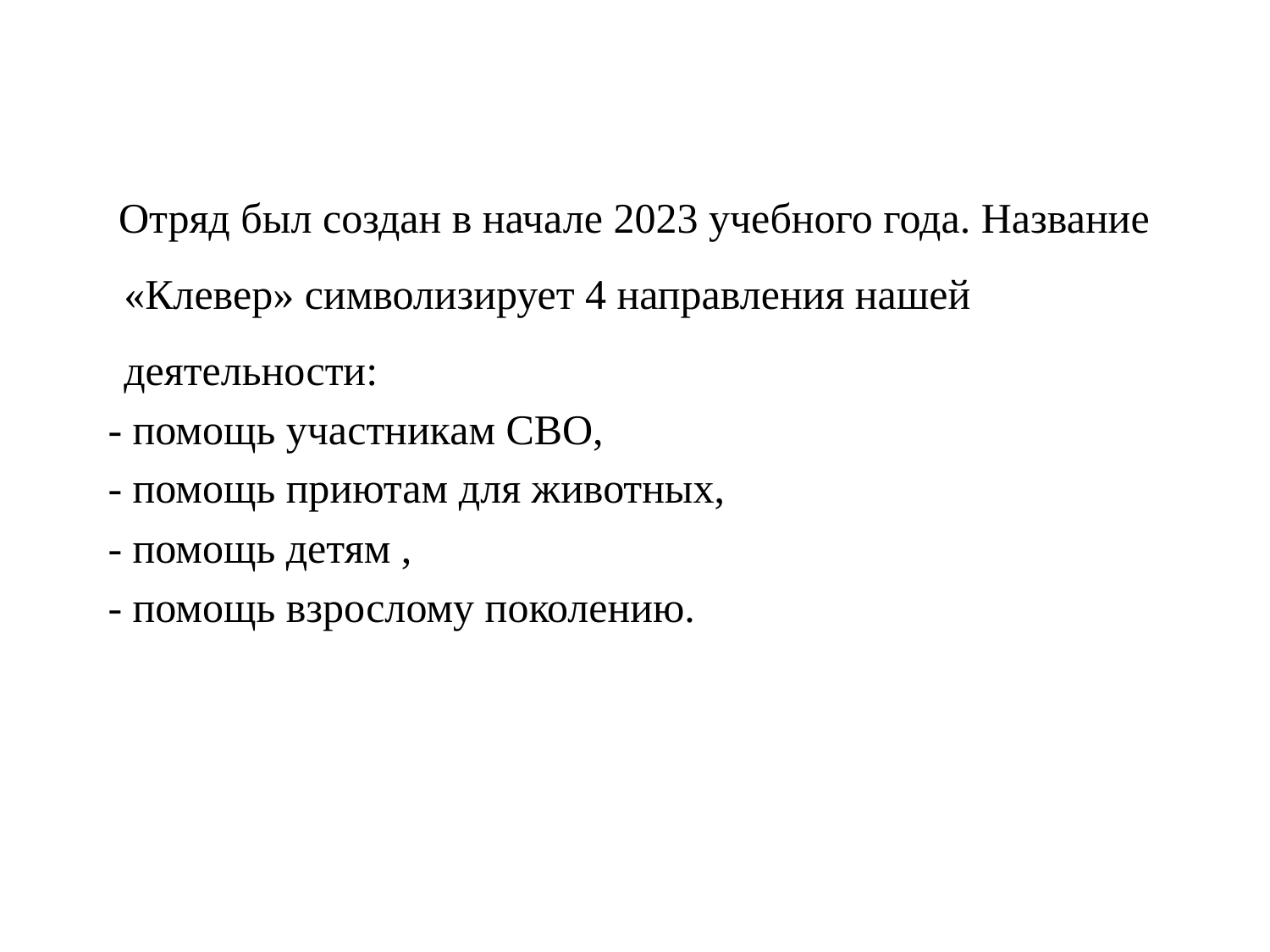

Отряд был создан в начале 2023 учебного года. Название «Клевер» символизирует 4 направления нашей деятельности:
   - помощь участникам СВО,
   - помощь приютам для животных,
   - помощь детям ,
   - помощь взрослому поколению.